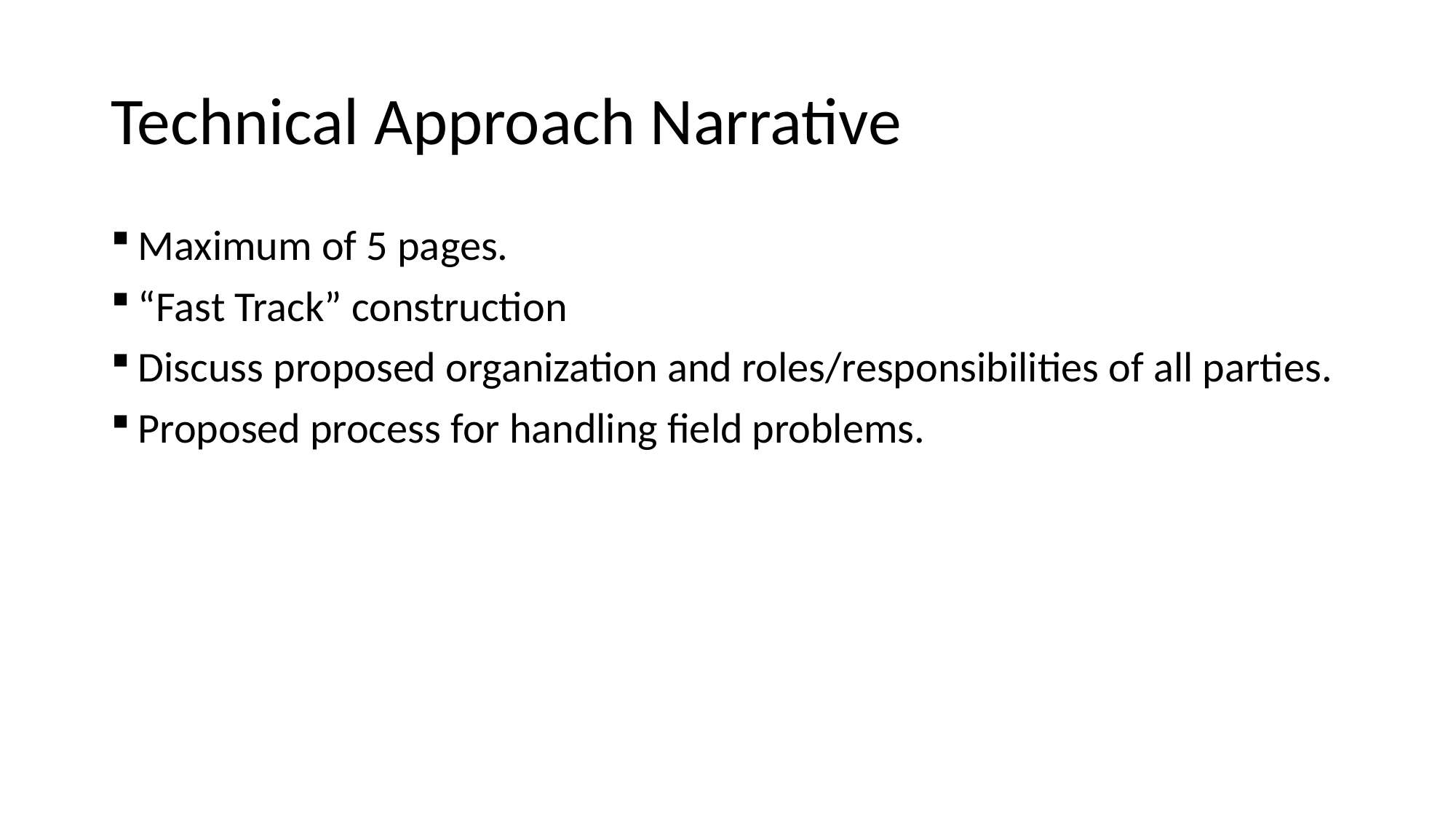

# Technical Approach Narrative
Maximum of 5 pages.
“Fast Track” construction
Discuss proposed organization and roles/responsibilities of all parties.
Proposed process for handling field problems.